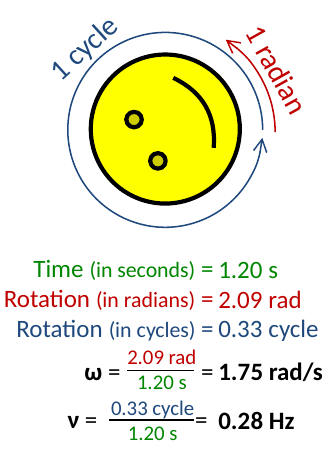

1 cycle

1 radian

Time (in seconds) =
Rotation (in radians) =
Rotation (in cycles) =
ω =              =
ν =                 =
1.20 s
2.09 rad
0.33 cycle
1.75 rad/s
0.28 Hz
2.09 rad
1.20 s
0.33 cycle
1.20 s